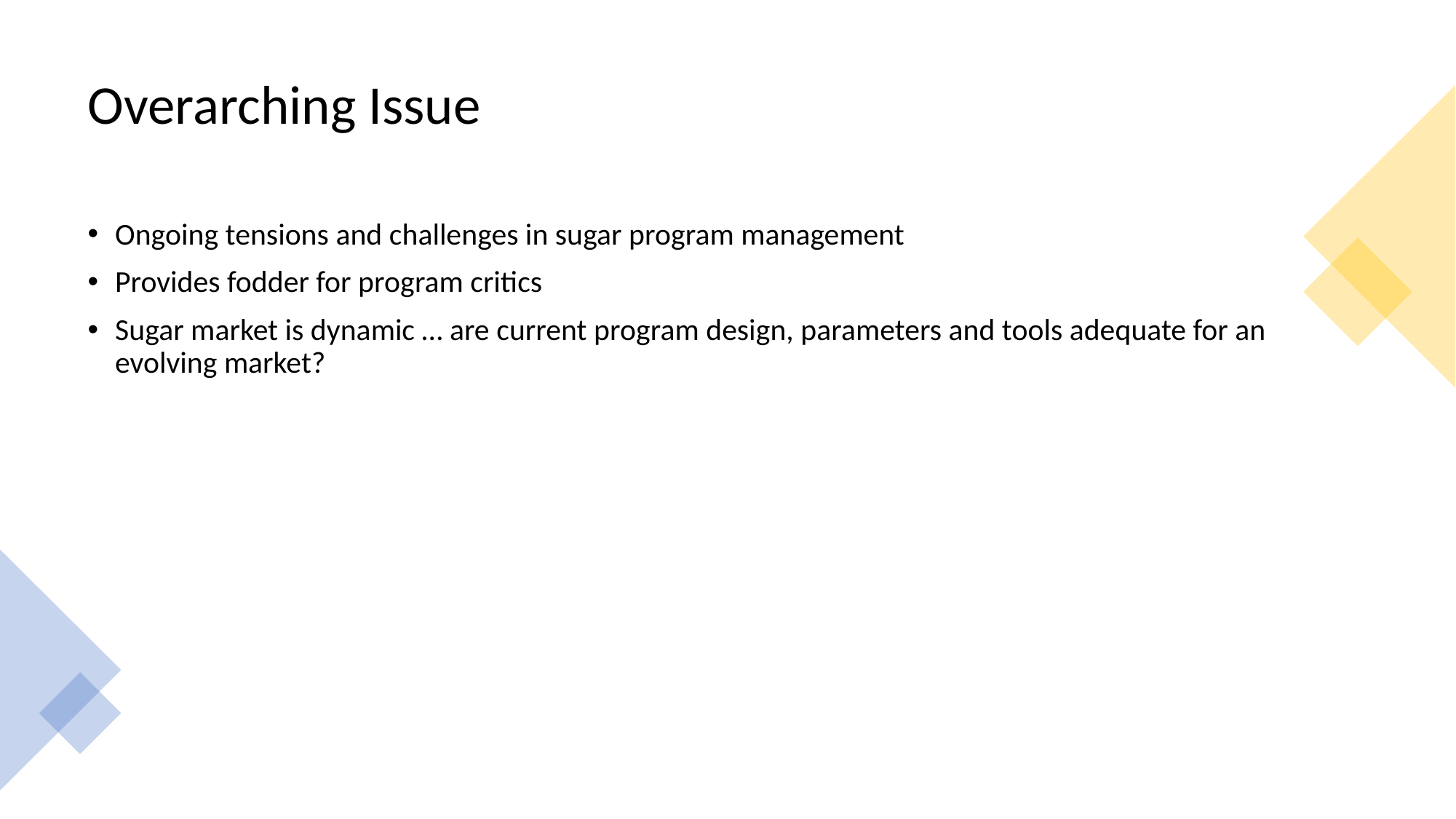

# Overarching Issue

Ongoing tensions and challenges in sugar program management
Provides fodder for program critics
Sugar market is dynamic … are current program design, parameters and tools adequate for an evolving market?